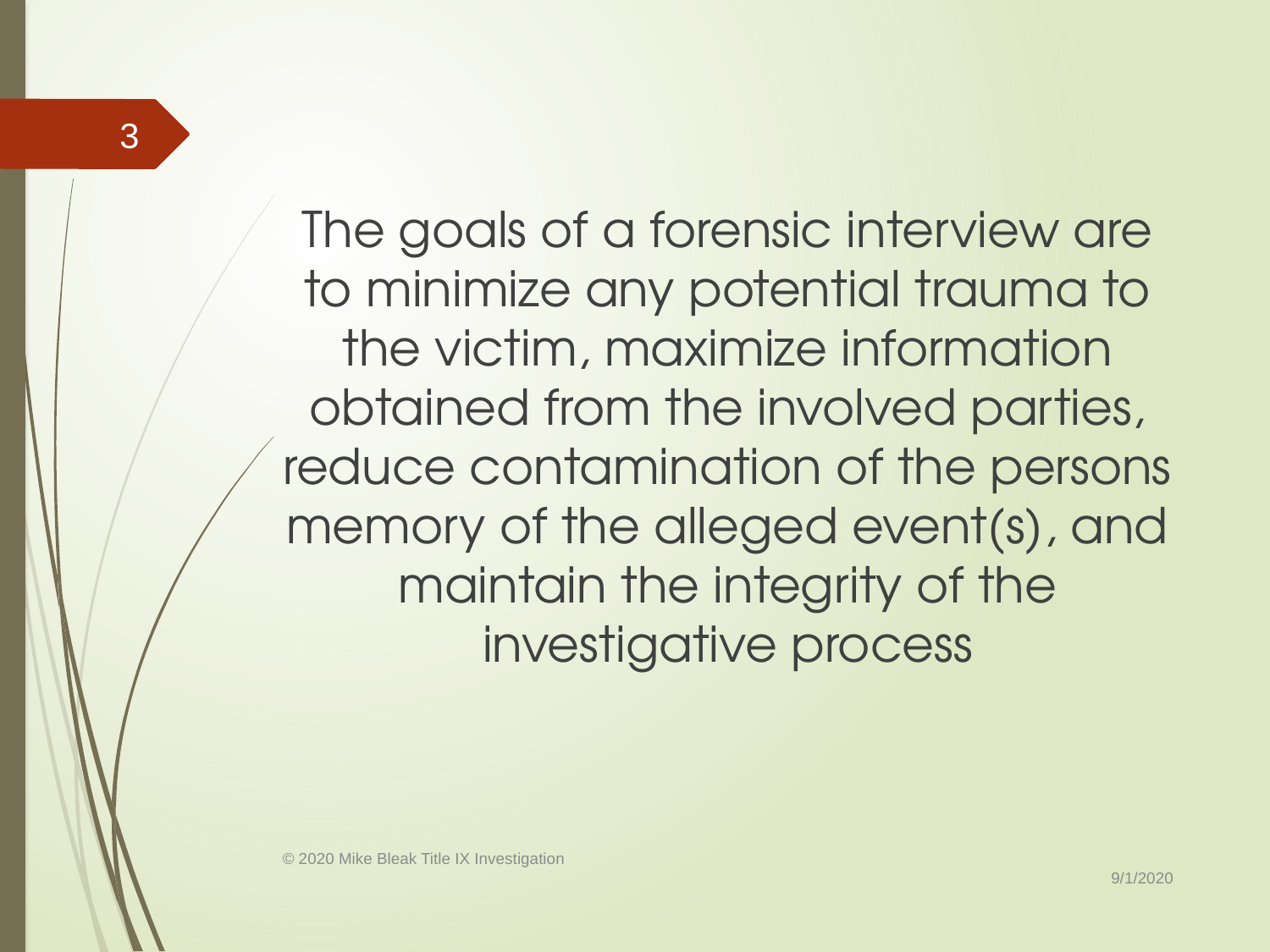

3
The goals of a forensic interview are to minimize any potential trauma to the victim, maximize information obtained from the involved parties, reduce contamination of the persons memory of the alleged event(s), and maintain the integrity of the investigative process
9/1/2020
© 2020 Mike Bleak Title IX Investigation